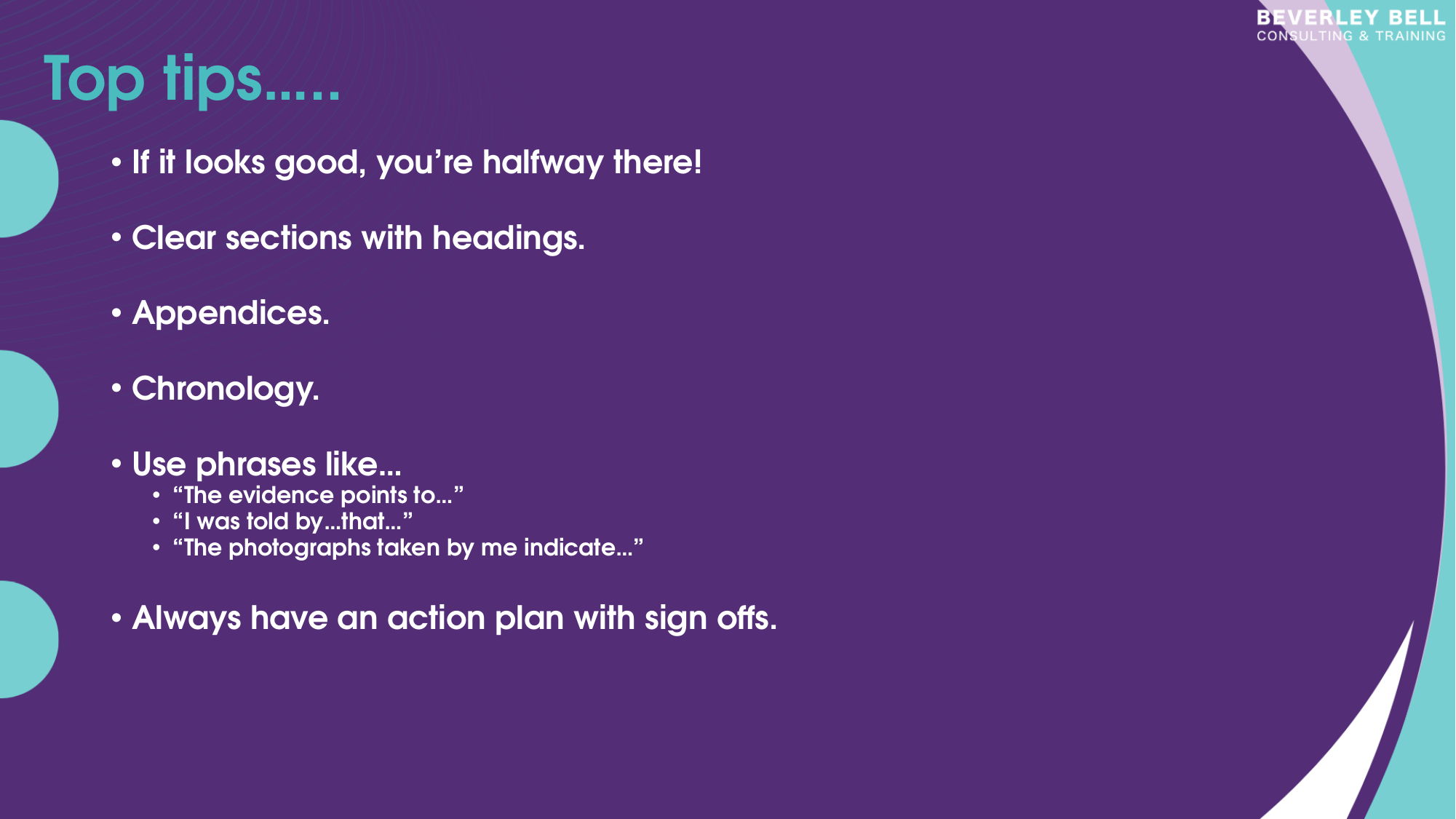

Top tips…..

If it looks good, you’re halfway there!

Clear sections with headings.

Appendices.

Chronology.

Use phrases like…
“The evidence points to…”
“I was told by…that…”
“The photographs taken by me indicate…”

Always have an action plan with sign offs.